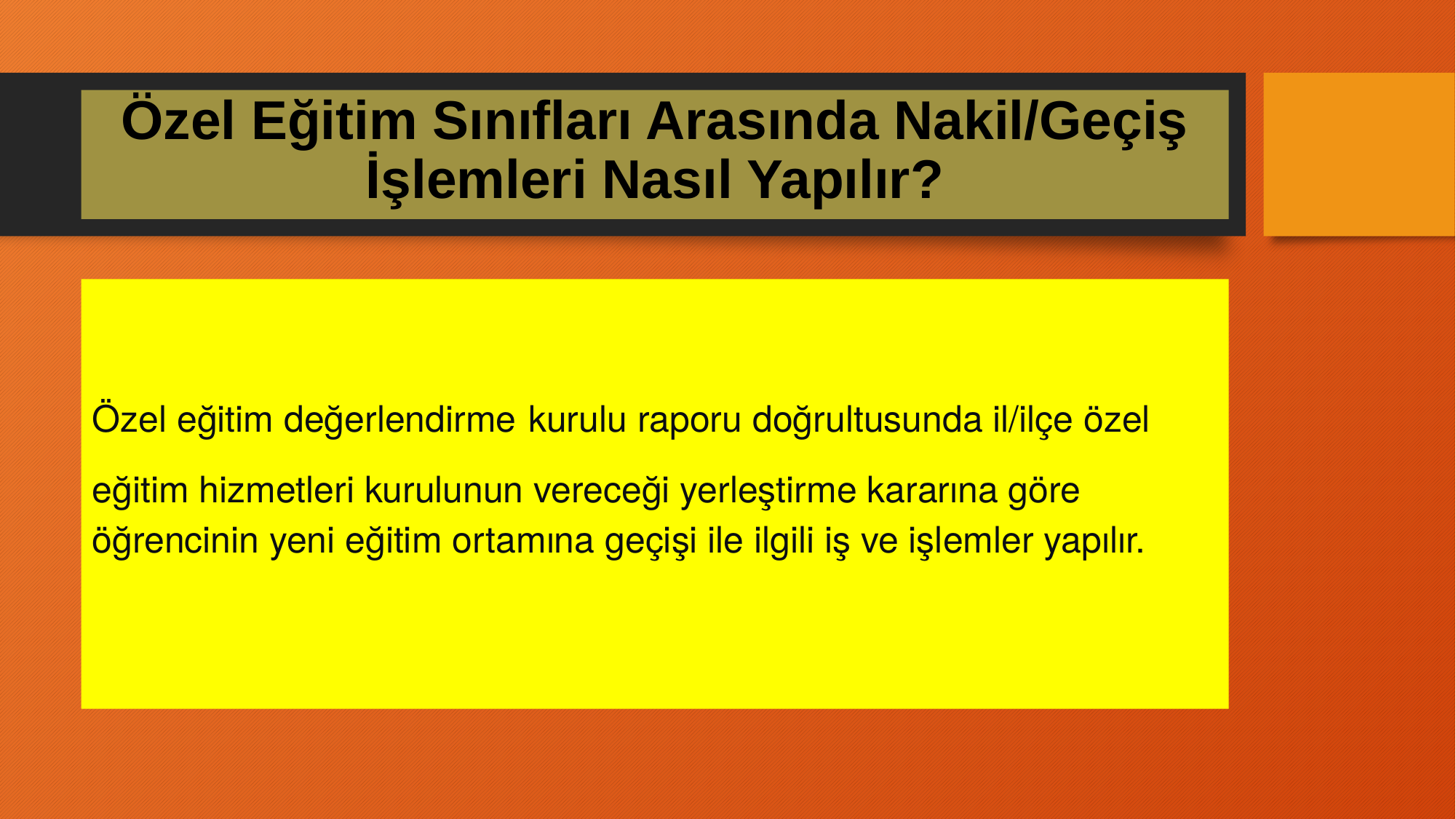

# Özel Eğitim Sınıfları Arasında Nakil/Geçiş İşlemleri Nasıl Yapılır?
Özel eğitim değerlendirme kurulu raporu doğrultusunda il/ilçe özel eğitim hizmetleri kurulunun vereceği yerleştirme kararına göre öğrencinin yeni eğitim ortamına geçişi ile ilgili iş ve işlemler yapılır.